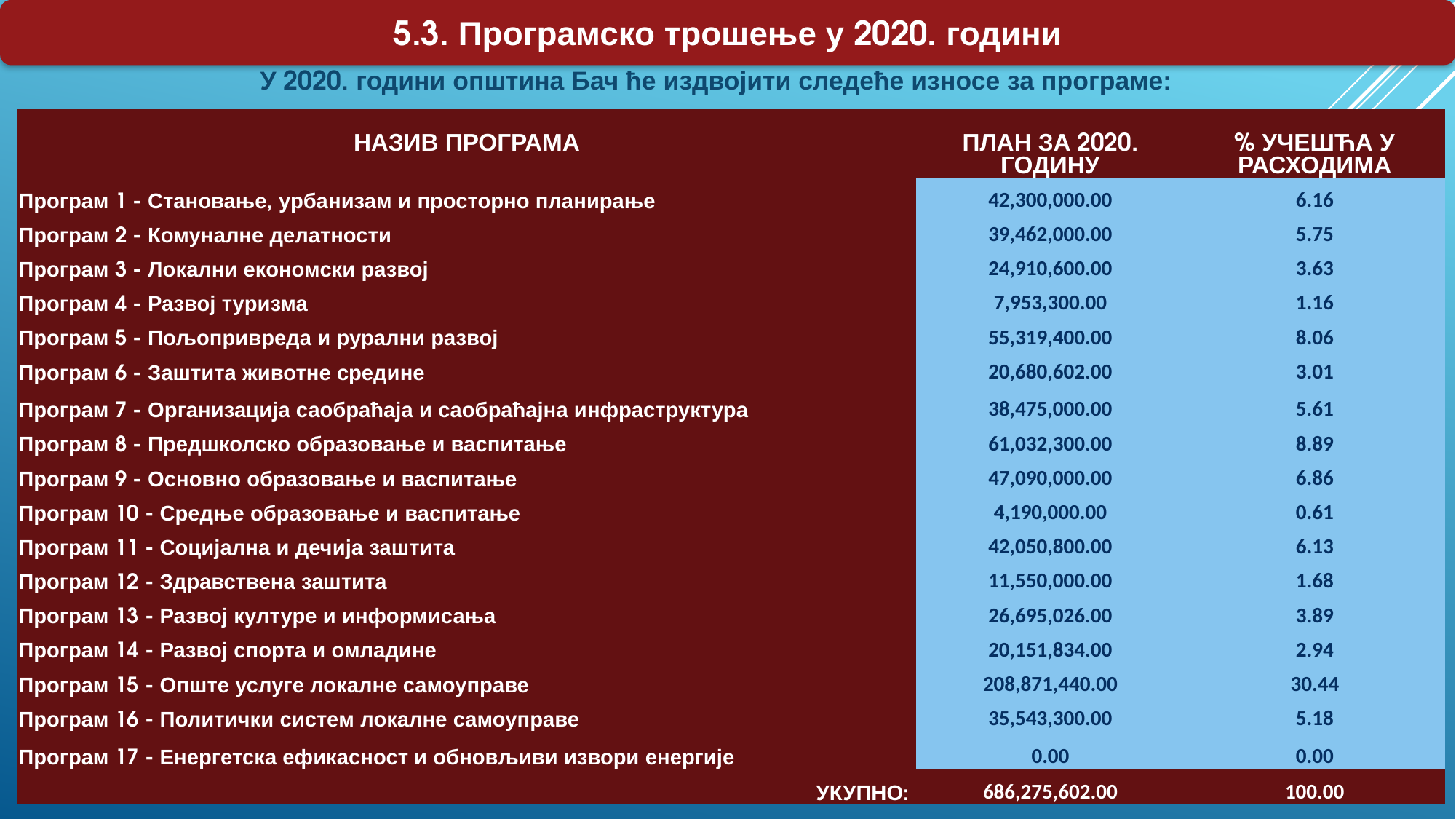

5.3. Програмско трошење у 2020. години
У 2020. години општина Бач ће издвојити следеће износе за програме:

| НАЗИВ ПРОГРАМА | ПЛАН ЗА 2020. ГОДИНУ | % УЧЕШЋА У РАСХОДИМА |
| --- | --- | --- |
| Програм 1 - Становање, урбанизам и просторно планирање | 42,300,000.00 | 6.16 |
| Програм 2 - Комуналне делатности | 39,462,000.00 | 5.75 |
| Програм 3 - Локални економски развој | 24,910,600.00 | 3.63 |
| Програм 4 - Развој туризма | 7,953,300.00 | 1.16 |
| Програм 5 - Пољопривреда и рурални развој | 55,319,400.00 | 8.06 |
| Програм 6 - Заштита животне средине | 20,680,602.00 | 3.01 |
| Програм 7 - Организација саобраћаја и саобраћајна инфраструктура | 38,475,000.00 | 5.61 |
| Програм 8 - Предшколско образовање и васпитање | 61,032,300.00 | 8.89 |
| Програм 9 - Основно образовање и васпитање | 47,090,000.00 | 6.86 |
| Програм 10 - Средње образовање и васпитање | 4,190,000.00 | 0.61 |
| Програм 11 - Социјална и дечија заштита | 42,050,800.00 | 6.13 |
| Програм 12 - Здравствена заштита | 11,550,000.00 | 1.68 |
| Програм 13 - Развој културе и информисања | 26,695,026.00 | 3.89 |
| Програм 14 - Развој спорта и омладине | 20,151,834.00 | 2.94 |
| Програм 15 - Опште услуге локалне самоуправе | 208,871,440.00 | 30.44 |
| Програм 16 - Политички систем локалне самоуправе | 35,543,300.00 | 5.18 |
| Програм 17 - Енергетска ефикасност и обновљиви извори енергије | 0.00 | 0.00 |
| УКУПНО: | 686,275,602.00 | 100.00 |